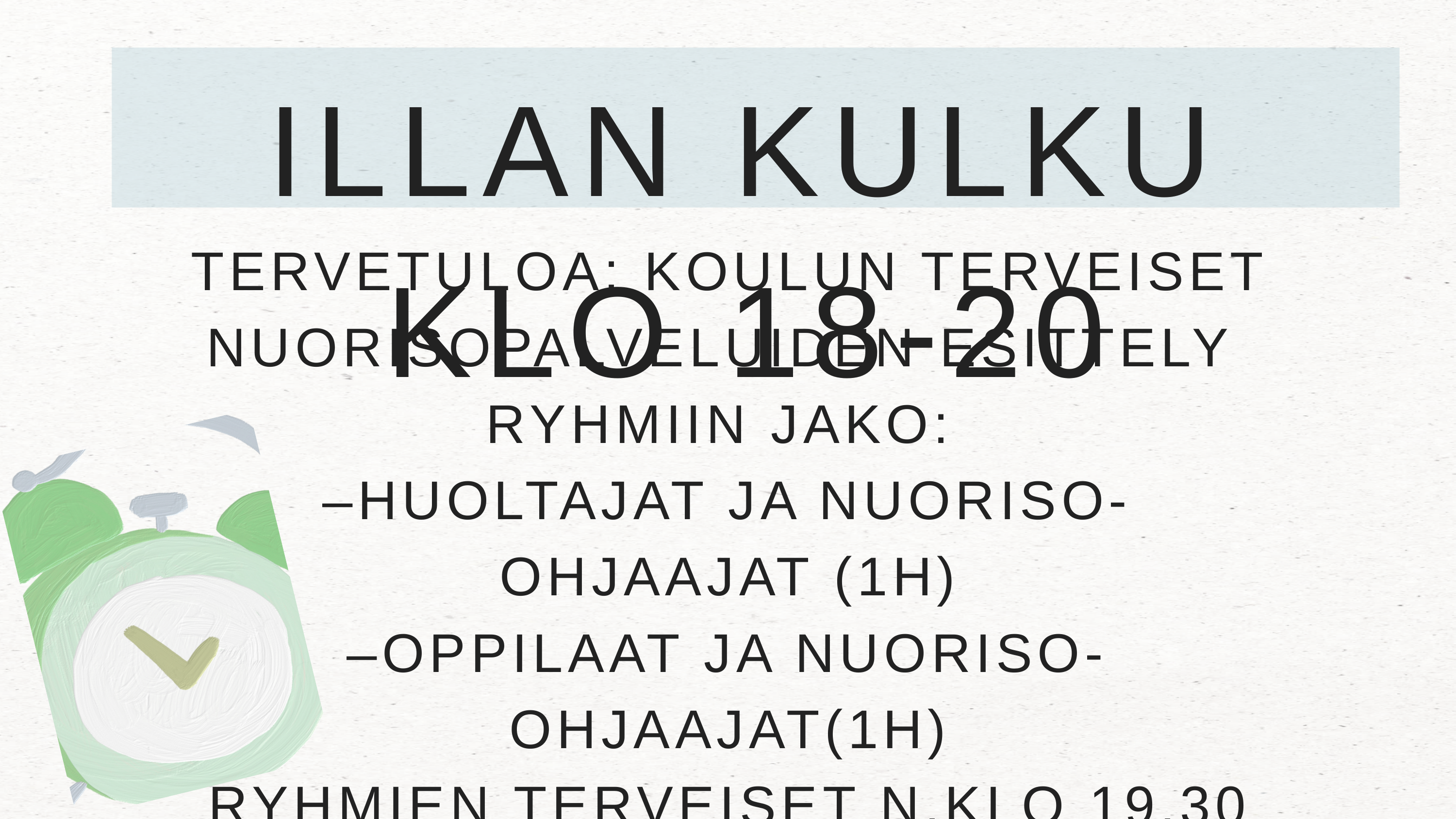

ILLAN KULKU KLO 18-20

TERVETULOA: KOULUN TERVEISET
NUORISOPALVELUIDEN ESITTELY
RYHMIIN JAKO:
–HUOLTAJAT JA NUORISO-OHJAAJAT (1H)
–OPPILAAT JA NUORISO-OHJAAJAT(1H)
RYHMIEN TERVEISET N.KLO 19.30
TILAISUUDEN PÄÄTTÄMINEN